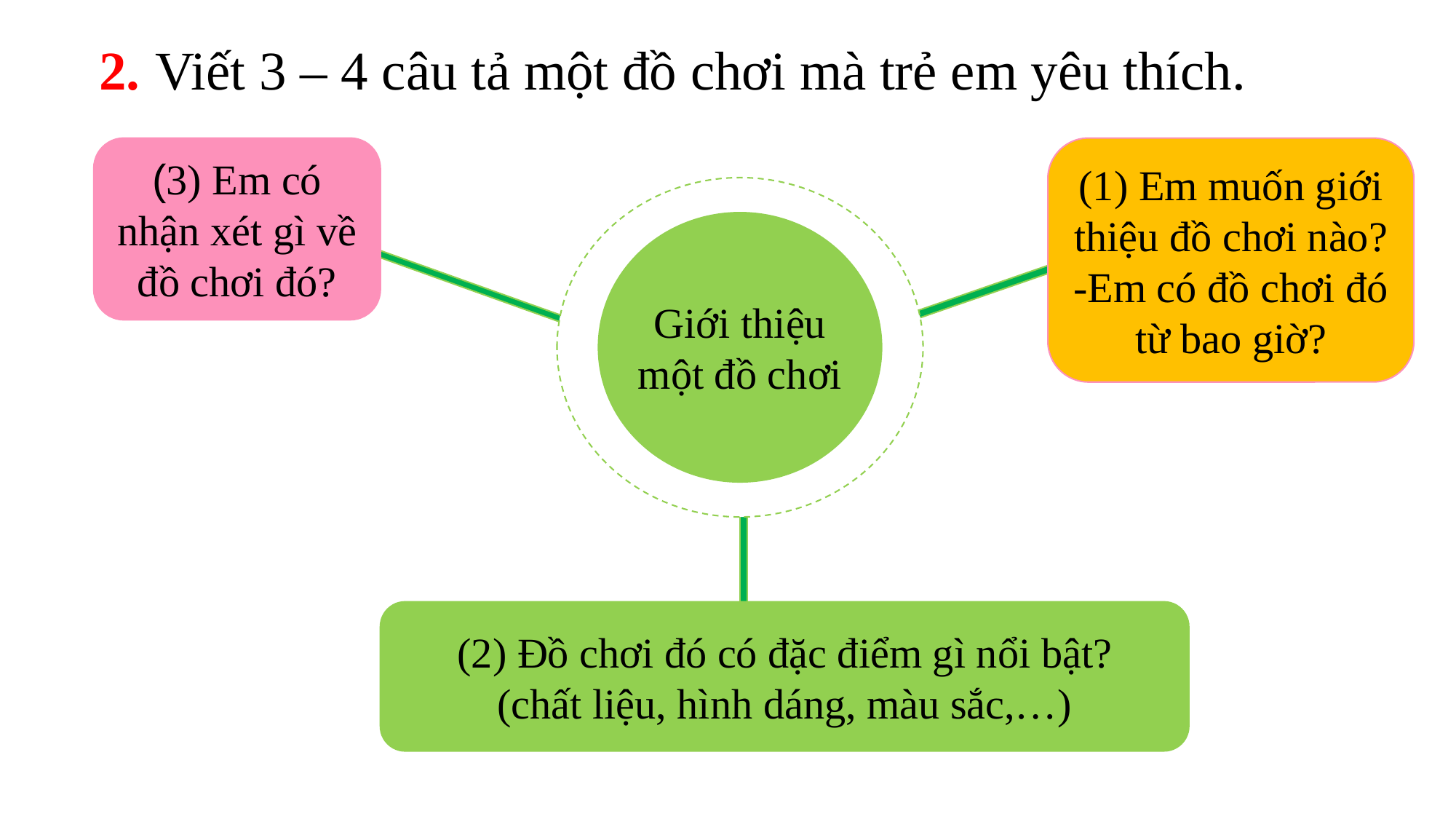

2. Viết 3 – 4 câu tả một đồ chơi mà trẻ em yêu thích.
(3) Em có nhận xét gì về đồ chơi đó?

(1) Em muốn giới thiệu đồ chơi nào?
-Em có đồ chơi đó từ bao giờ?

Giới thiệu một đồ chơi

(2) Đồ chơi đó có đặc điểm gì nổi bật?
(chất liệu, hình dáng, màu sắc,…)